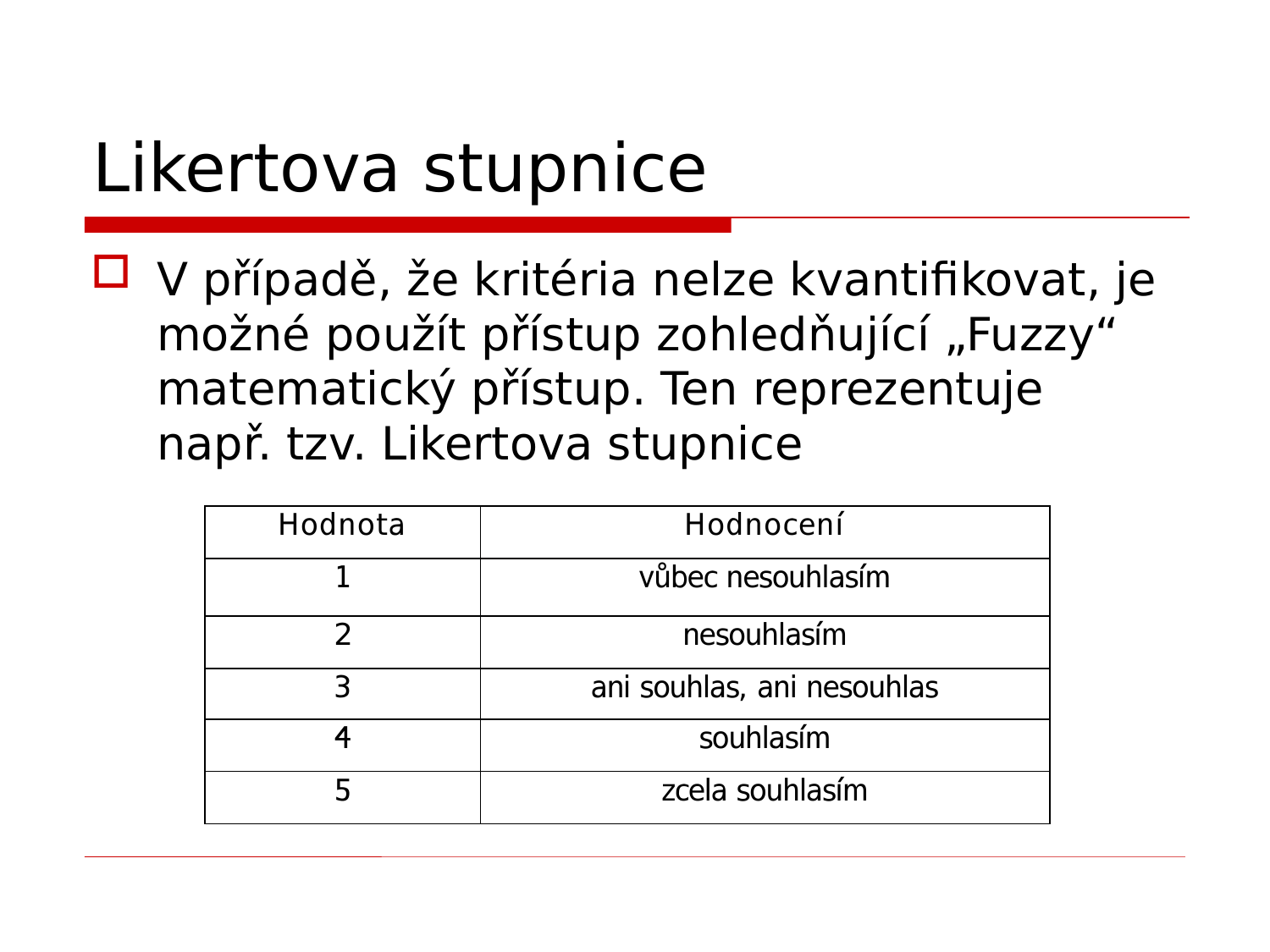

# Likertova stupnice
V případě, že kritéria nelze kvantifikovat, je možné použít přístup zohledňující „Fuzzy“ matematický přístup. Ten reprezentuje např. tzv. Likertova stupnice

| Hodnota | Hodnocení |
| --- | --- |
| 1 | vůbec nesouhlasím |
| 2 | nesouhlasím |
| 3 | ani souhlas, ani nesouhlas |
| 4 | souhlasím |
| 5 | zcela souhlasím |